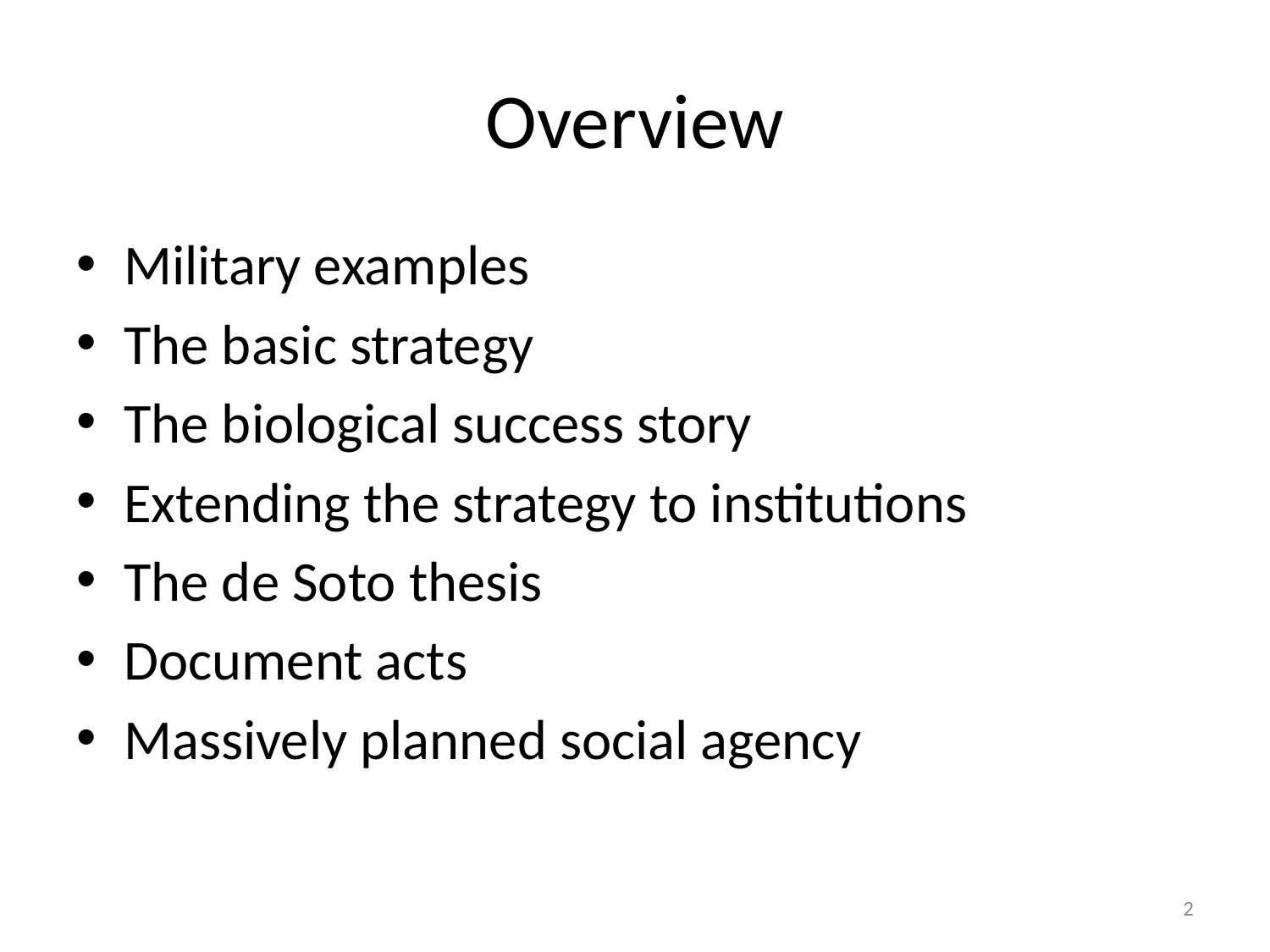

# Overview
Military examples
The basic strategy
The biological success story
Extending the strategy to institutions
The de Soto thesis
Document acts
Massively planned social agency

2